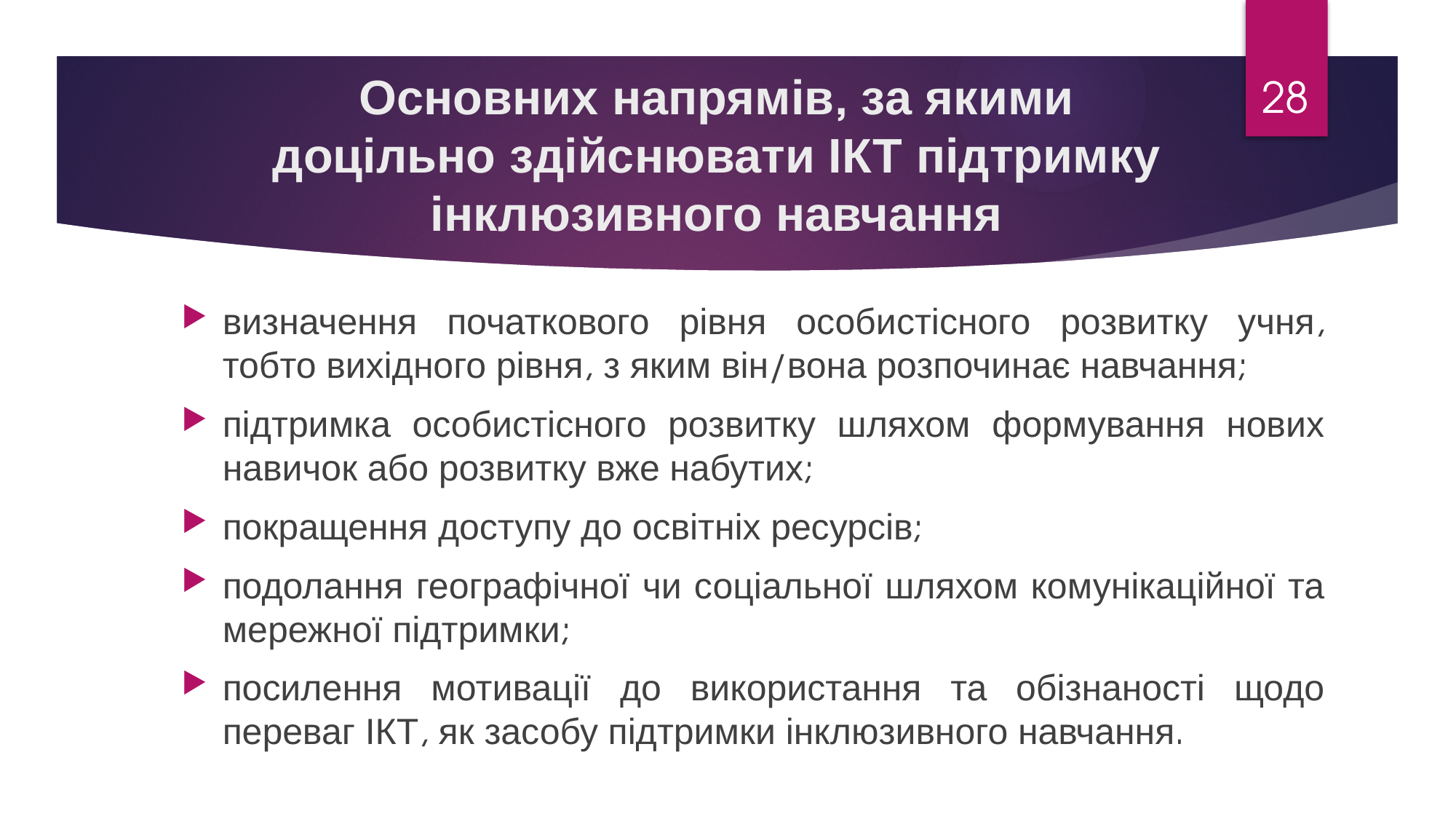

28
# Основних напрямів, за якими доцільно здійснювати ІКТ підтримку інклюзивного навчання
визначення початкового рівня особистісного розвитку учня, тобто вихідного рівня, з яким він/вона розпочинає навчання;
підтримка особистісного розвитку шляхом формування нових навичок або розвитку вже набутих;
покращення доступу до освітніх ресурсів;
подолання географічної чи соціальної шляхом комунікаційної та мережної підтримки;
посилення мотивації до використання та обізнаності щодо переваг ІКТ, як засобу підтримки інклюзивного навчання.